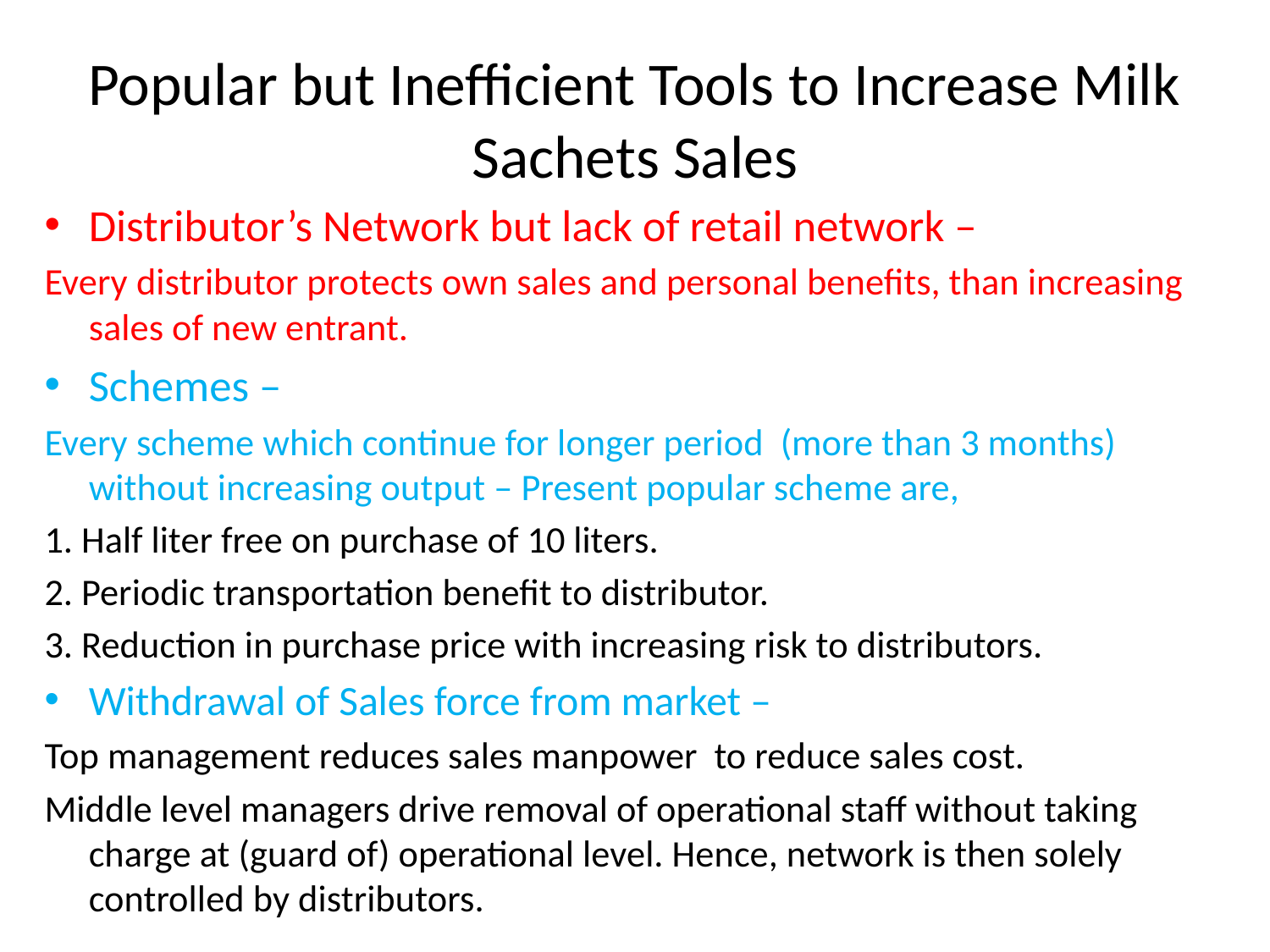

# Popular but Inefficient Tools to Increase Milk Sachets Sales
Distributor’s Network but lack of retail network –
Every distributor protects own sales and personal benefits, than increasing sales of new entrant.
Schemes –
Every scheme which continue for longer period  (more than 3 months) without increasing output – Present popular scheme are,
1. Half liter free on purchase of 10 liters.
2. Periodic transportation benefit to distributor.
3. Reduction in purchase price with increasing risk to distributors.
Withdrawal of Sales force from market –
Top management reduces sales manpower  to reduce sales cost.
Middle level managers drive removal of operational staff without taking charge at (guard of) operational level. Hence, network is then solely controlled by distributors.